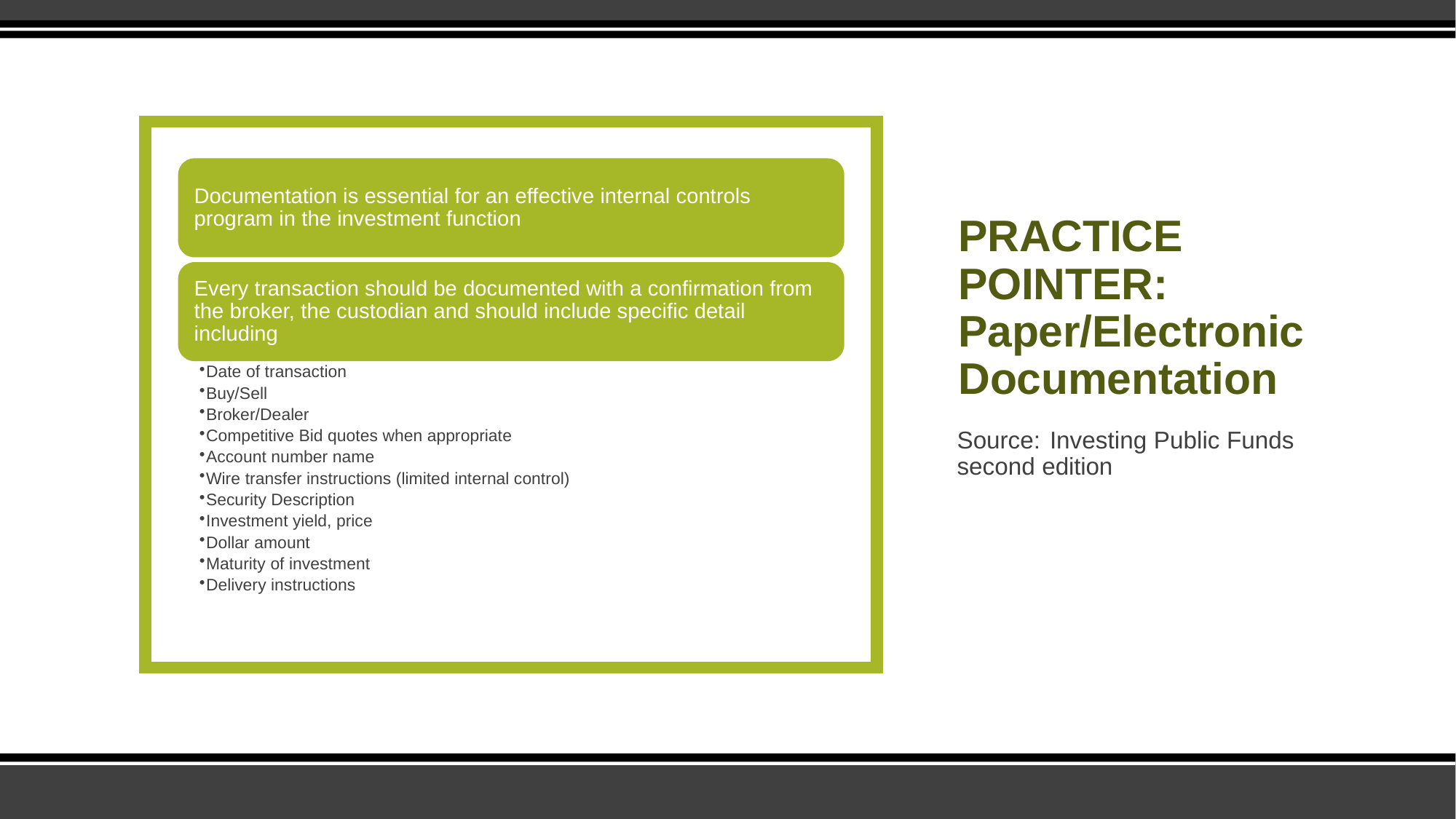

Documentation is essential for an effective internal controls program in the investment function
Every transaction should be documented with a confirmation from the broker, the custodian and should include specific detail including
Date of transaction
Buy/Sell
Broker/Dealer
Competitive Bid quotes when appropriate
Account number name
Wire transfer instructions (limited internal control)
Security Description
Investment yield, price
Dollar amount
Maturity of investment
Delivery instructions
# PRACTICE POINTER: Paper/Electronic Documentation
Source: Investing Public Funds second edition